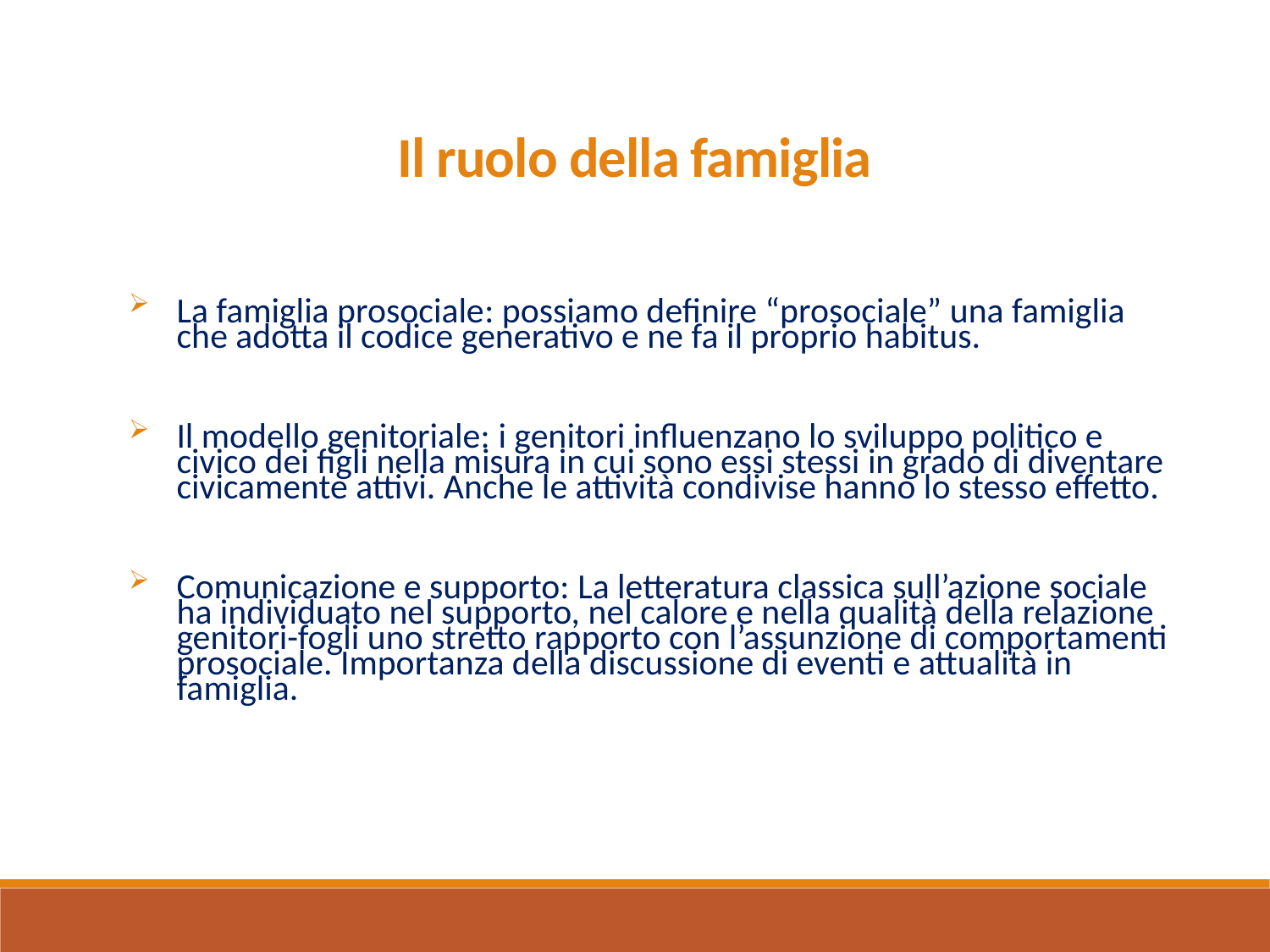

Il ruolo della famiglia

La famiglia prosociale: possiamo definire “prosociale” una famiglia che adotta il codice generativo e ne fa il proprio habitus.

Il modello genitoriale: i genitori influenzano lo sviluppo politico e civico dei figli nella misura in cui sono essi stessi in grado di diventare civicamente attivi. Anche le attività condivise hanno lo stesso effetto.

Comunicazione e supporto: La letteratura classica sull’azione sociale ha individuato nel supporto, nel calore e nella qualità della relazione genitori-fogli uno stretto rapporto con l’assunzione di comportamenti prosociale. Importanza della discussione di eventi e attualità in famiglia.